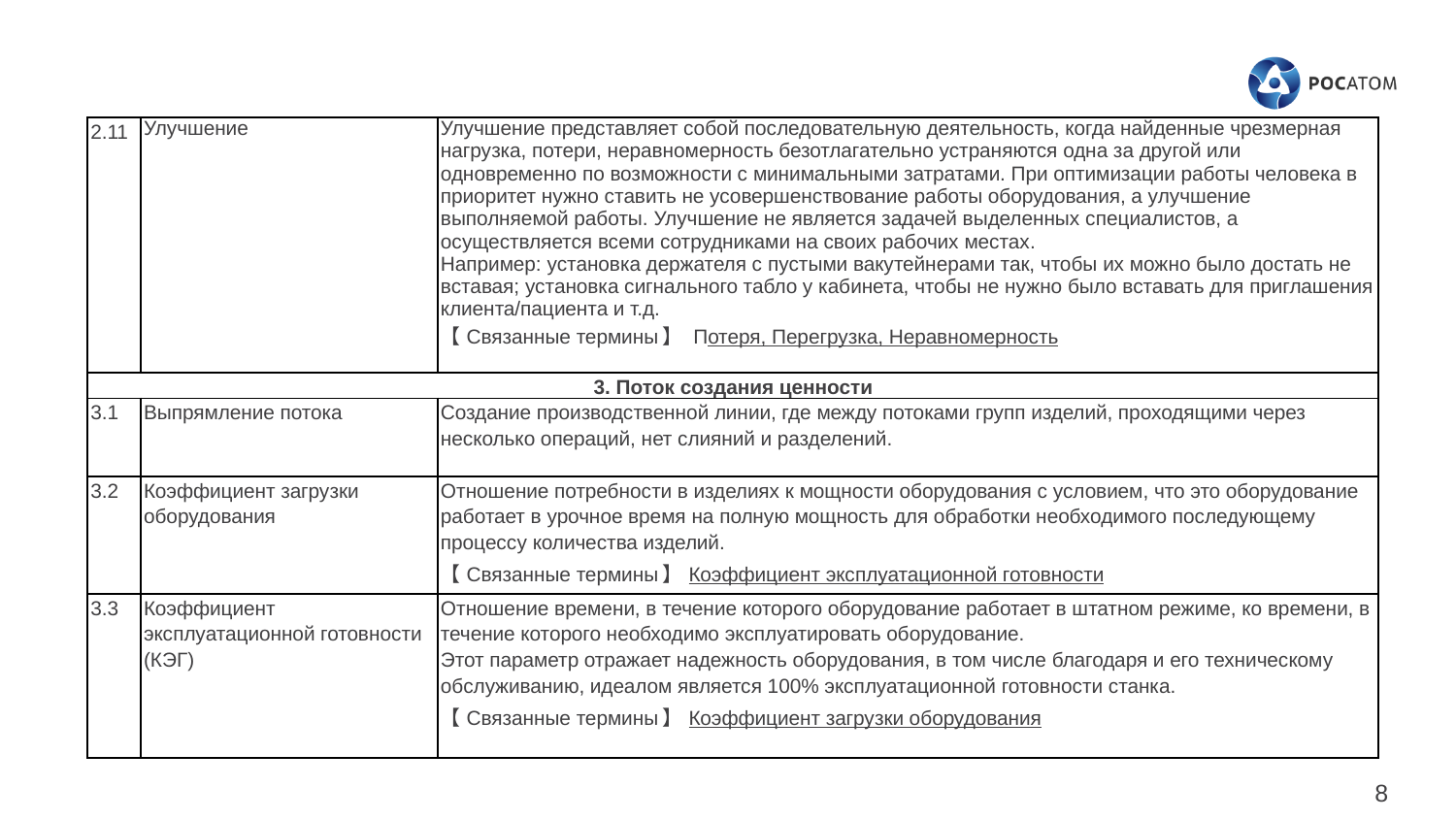

| 2.11 | Улучшение | Улучшение представляет собой последовательную деятельность, когда найденные чрезмерная нагрузка, потери, неравномерность безотлагательно устраняются одна за другой или одновременно по возможности с минимальными затратами. При оптимизации работы человека в приоритет нужно ставить не усовершенствование работы оборудования, а улучшение выполняемой работы. Улучшение не является задачей выделенных специалистов, а осуществляется всеми сотрудниками на своих рабочих местах. Например: установка держателя с пустыми вакутейнерами так, чтобы их можно было достать не вставая; установка сигнального табло у кабинета, чтобы не нужно было вставать для приглашения клиента/пациента и т.д. 【Связанные термины】 Потеря, Перегрузка, Неравномерность |
| --- | --- | --- |
| 3. Поток создания ценности |  |  |
| 3.1 | Выпрямление потока | Создание производственной линии, где между потоками групп изделий, проходящими через несколько операций, нет слияний и разделений. |
| 3.2 | Коэффициент загрузки оборудования | Отношение потребности в изделиях к мощности оборудования с условием, что это оборудование работает в урочное время на полную мощность для обработки необходимого последующему процессу количества изделий. 【Связанные термины】Коэффициент эксплуатационной готовности |
| 3.3 | Коэффициент эксплуатационной готовности (КЭГ) | Отношение времени, в течение которого оборудование работает в штатном режиме, ко времени, в течение которого необходимо эксплуатировать оборудование. Этот параметр отражает надежность оборудования, в том числе благодаря и его техническому обслуживанию, идеалом является 100% эксплуатационной готовности станка. 【Связанные термины】Коэффициент загрузки оборудования |
8